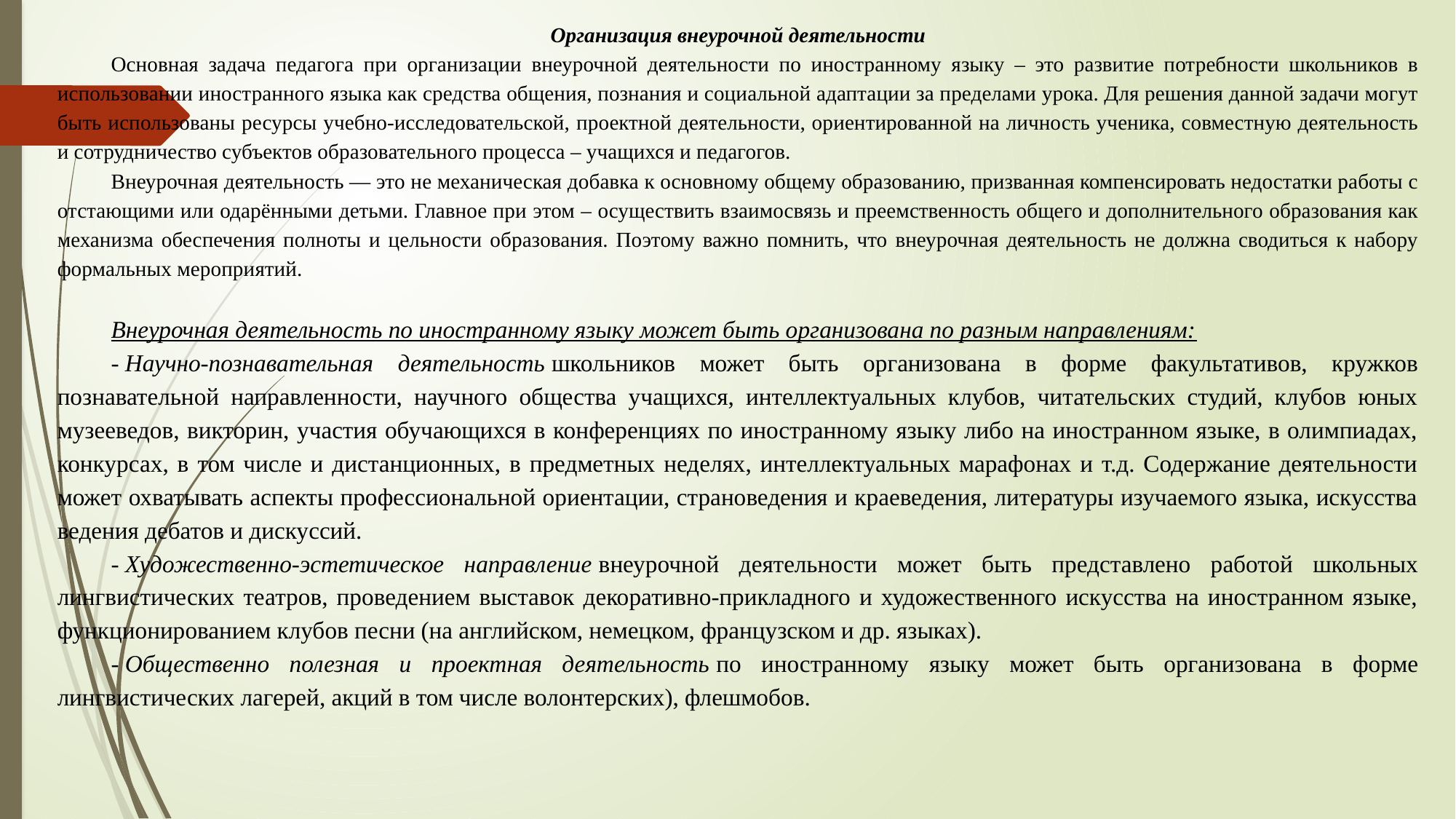

Организация внеурочной деятельности
Основная задача педагога при организации внеурочной деятельности по иностранному языку – это развитие потребности школьников в использовании иностранного языка как средства общения, познания и социальной адаптации за пределами урока. Для решения данной задачи могут быть использованы ресурсы учебно-исследовательской, проектной деятельности, ориентированной на личность ученика, совместную деятельность и сотрудничество субъектов образовательного процесса – учащихся и педагогов.
Внеурочная деятельность — это не механическая добавка к основному общему образованию, призванная компенсировать недостатки работы с отстающими или одарёнными детьми. Главное при этом – осуществить взаимосвязь и преемственность общего и дополнительного образования как механизма обеспечения полноты и цельности образования. Поэтому важно помнить, что внеурочная деятельность не должна сводиться к набору формальных мероприятий.

Внеурочная деятельность по иностранному языку может быть организована по разным направлениям:
- Научно-познавательная деятельность школьников может быть организована в форме факультативов, кружков познавательной направленности, научного общества учащихся, интеллектуальных клубов, читательских студий, клубов юных музееведов, викторин, участия обучающихся в конференциях по иностранному языку либо на иностранном языке, в олимпиадах, конкурсах, в том числе и дистанционных, в предметных неделях, интеллектуальных марафонах и т.д. Содержание деятельности может охватывать аспекты профессиональной ориентации, страноведения и краеведения, литературы изучаемого языка, искусства ведения дебатов и дискуссий.
- Художественно-эстетическое направление внеурочной деятельности может быть представлено работой школьных лингвистических театров, проведением выставок декоративно-прикладного и художественного искусства на иностранном языке, функционированием клубов песни (на английском, немецком, французском и др. языках).
- Общественно полезная и проектная деятельность по иностранному языку может быть организована в форме лингвистических лагерей, акций в том числе волонтерских), флешмобов.